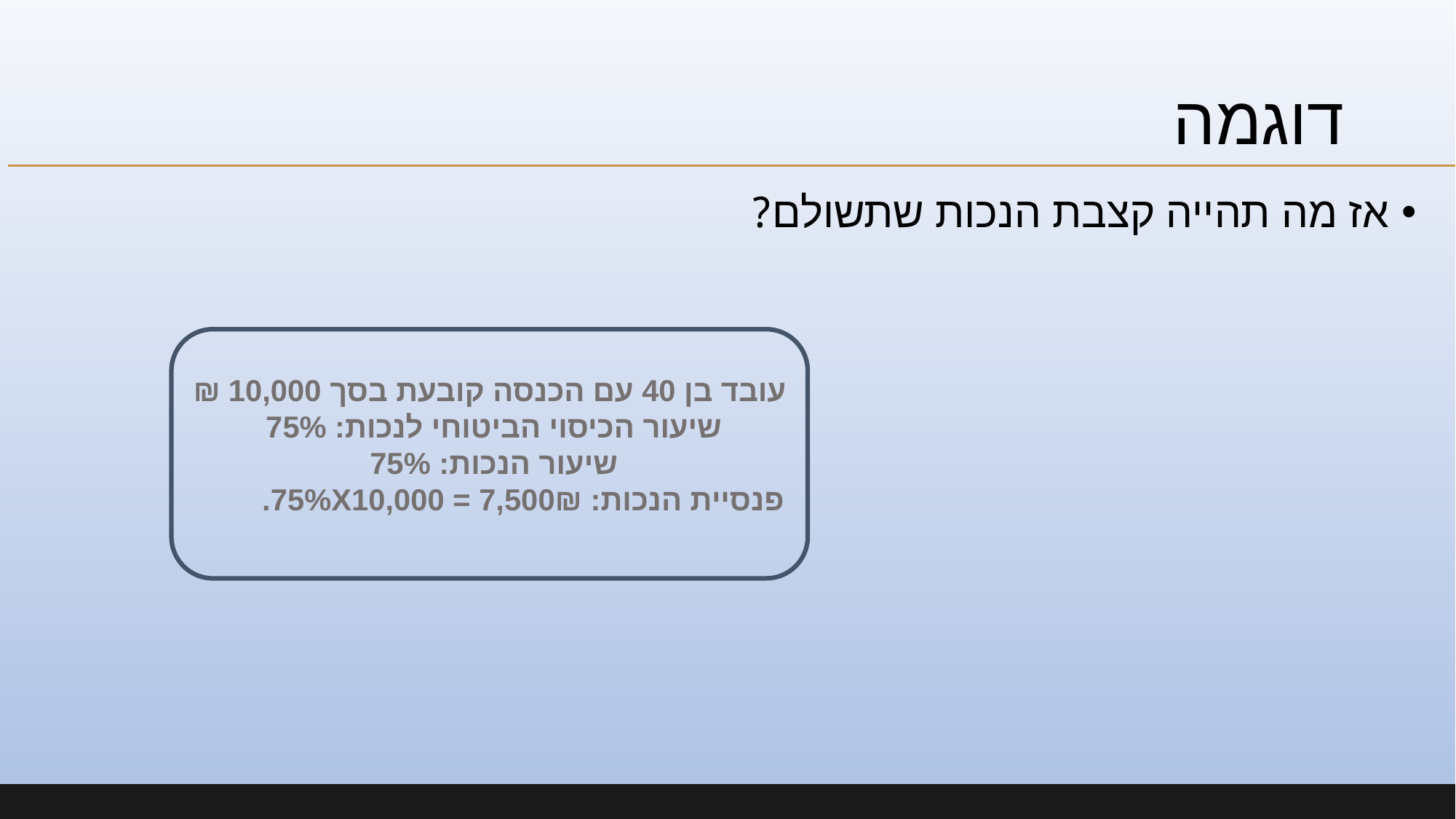

# דוגמה
אז מה תהייה קצבת הנכות שתשולם?

עובד בן 40 עם הכנסה קובעת בסך 10,000 ₪
שיעור הכיסוי הביטוחי לנכות: 75%
שיעור הנכות: 75%
פנסיית הנכות: 75%X10,000 = 7,500₪.